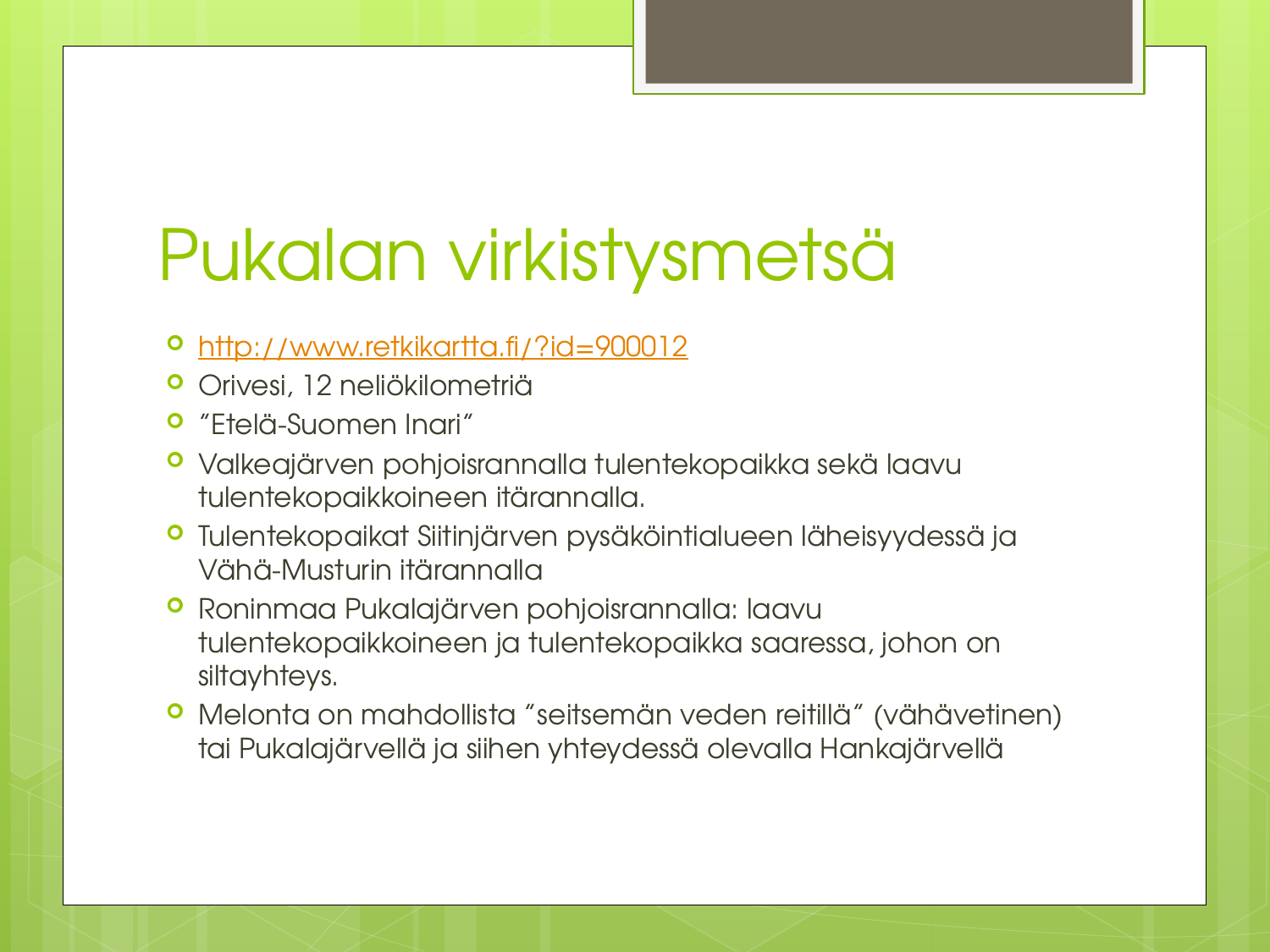

# Pukalan virkistysmetsä
http://www.retkikartta.fi/?id=900012
Orivesi, 12 neliökilometriä
”Etelä-Suomen Inari”
Valkeajärven pohjoisrannalla tulentekopaikka sekä laavu tulentekopaikkoineen itärannalla.
Tulentekopaikat Siitinjärven pysäköintialueen läheisyydessä ja Vähä-Musturin itärannalla
Roninmaa Pukalajärven pohjoisrannalla: laavu tulentekopaikkoineen ja tulentekopaikka saaressa, johon on siltayhteys.
Melonta on mahdollista ”seitsemän veden reitillä” (vähävetinen) tai Pukalajärvellä ja siihen yhteydessä olevalla Hankajärvellä